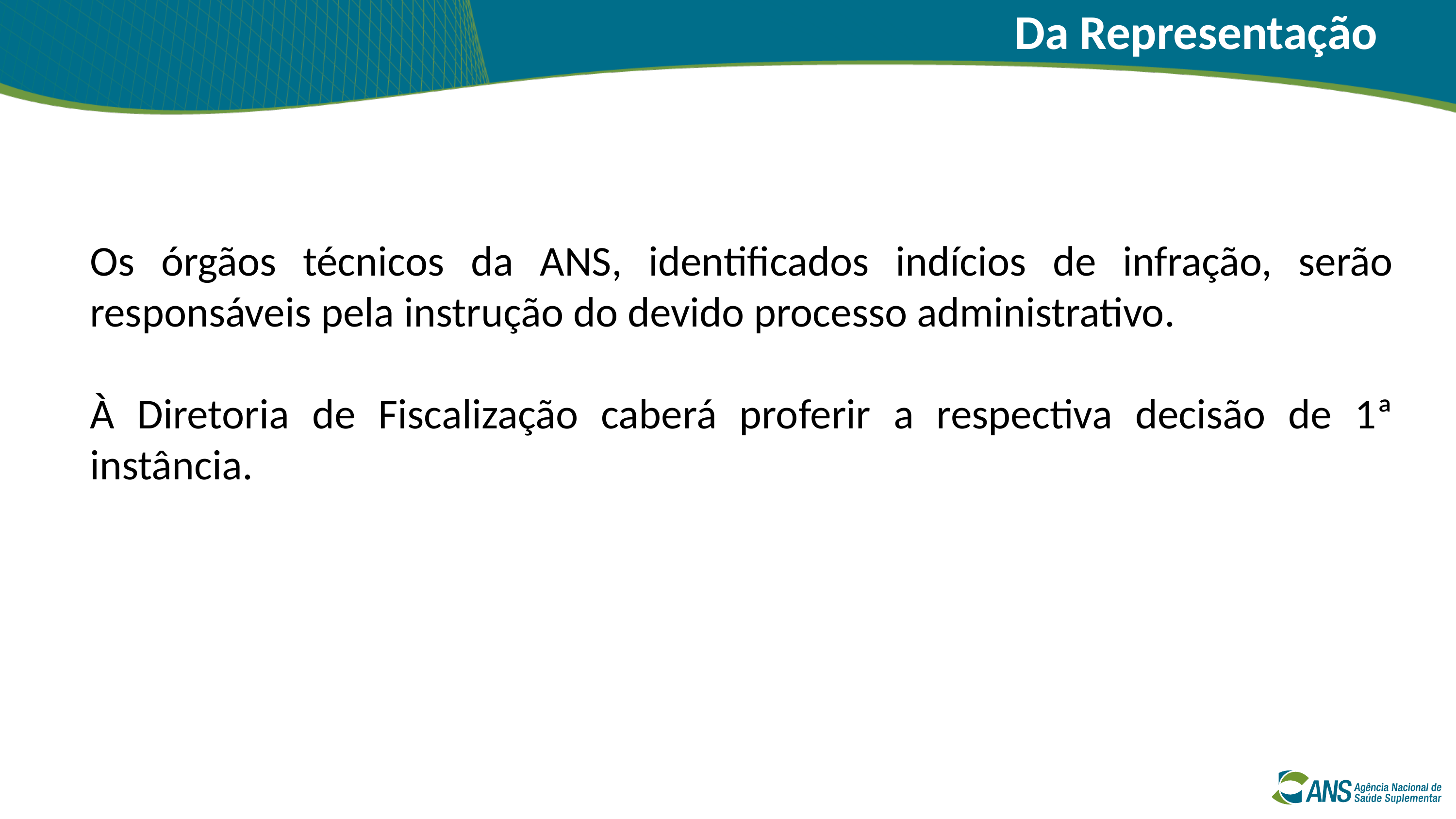

Da Representação

Os órgãos técnicos da ANS, identificados indícios de infração, serão responsáveis pela instrução do devido processo administrativo.

À Diretoria de Fiscalização caberá proferir a respectiva decisão de 1ª instância.